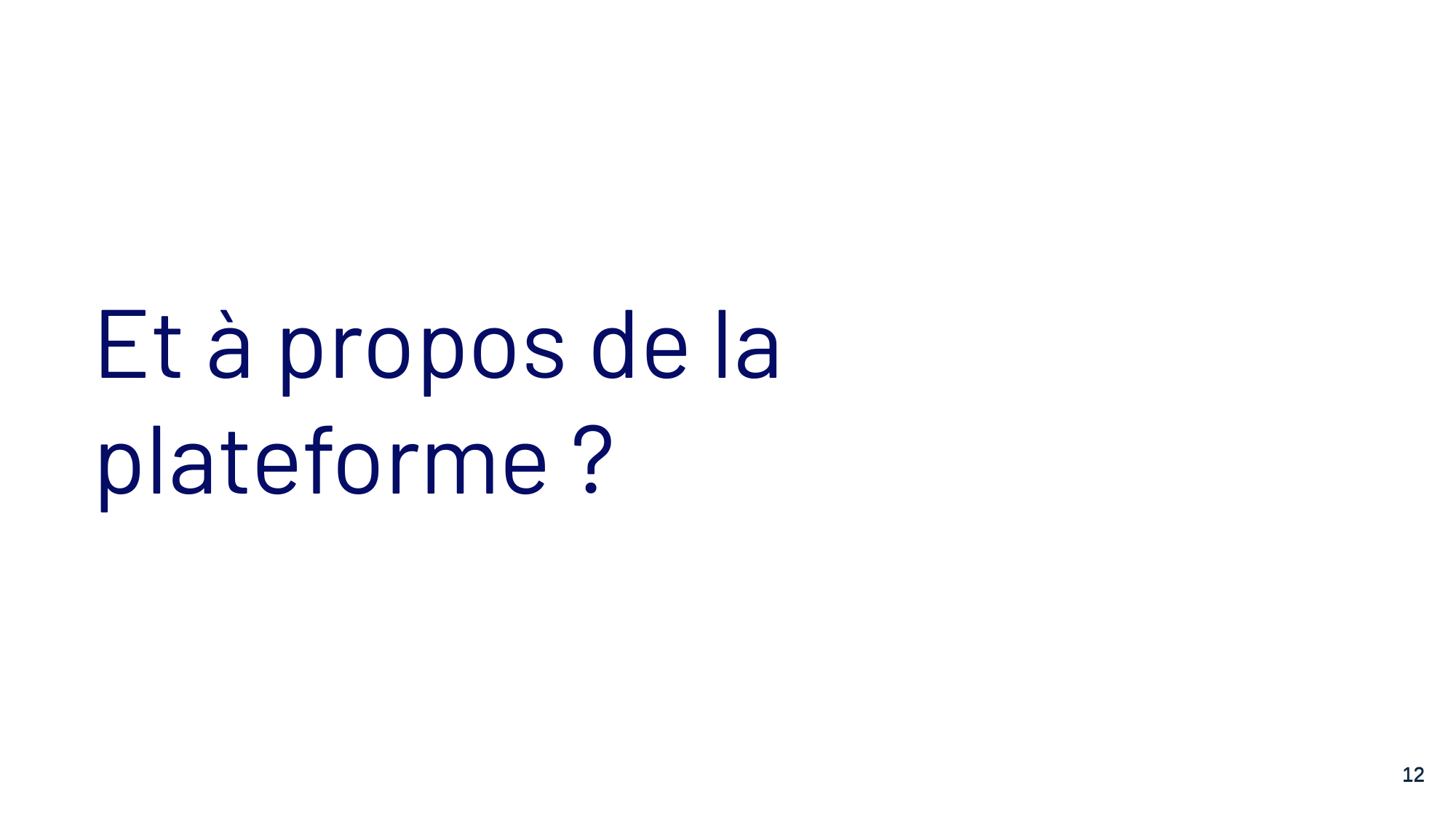

# Et à propos de la plateforme ?
12